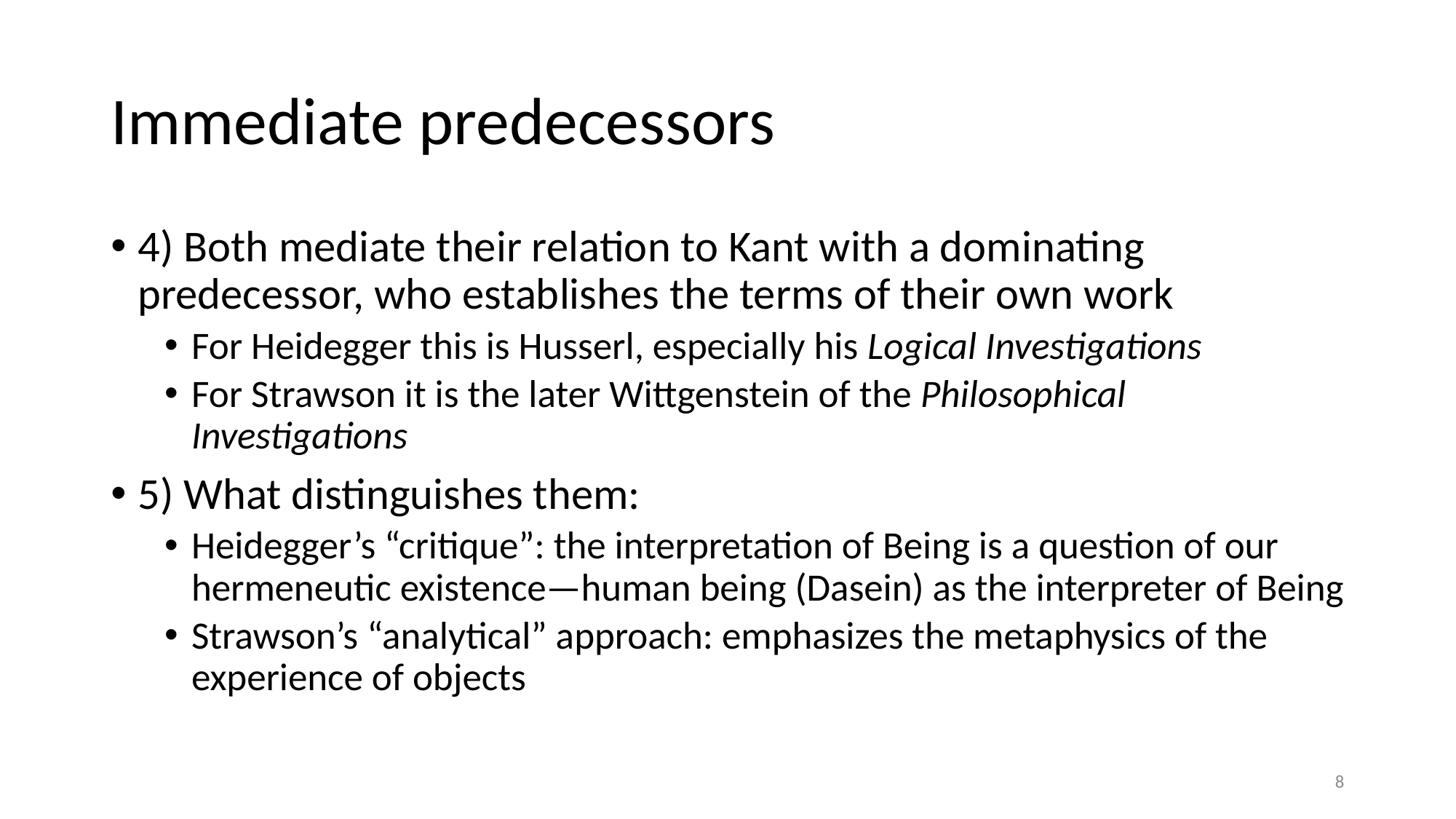

# Immediate predecessors
4) Both mediate their relation to Kant with a dominating predecessor, who establishes the terms of their own work
For Heidegger this is Husserl, especially his Logical Investigations
For Strawson it is the later Wittgenstein of the Philosophical Investigations
5) What distinguishes them:
Heidegger’s “critique”: the interpretation of Being is a question of our hermeneutic existence—human being (Dasein) as the interpreter of Being
Strawson’s “analytical” approach: emphasizes the metaphysics of the experience of objects
8